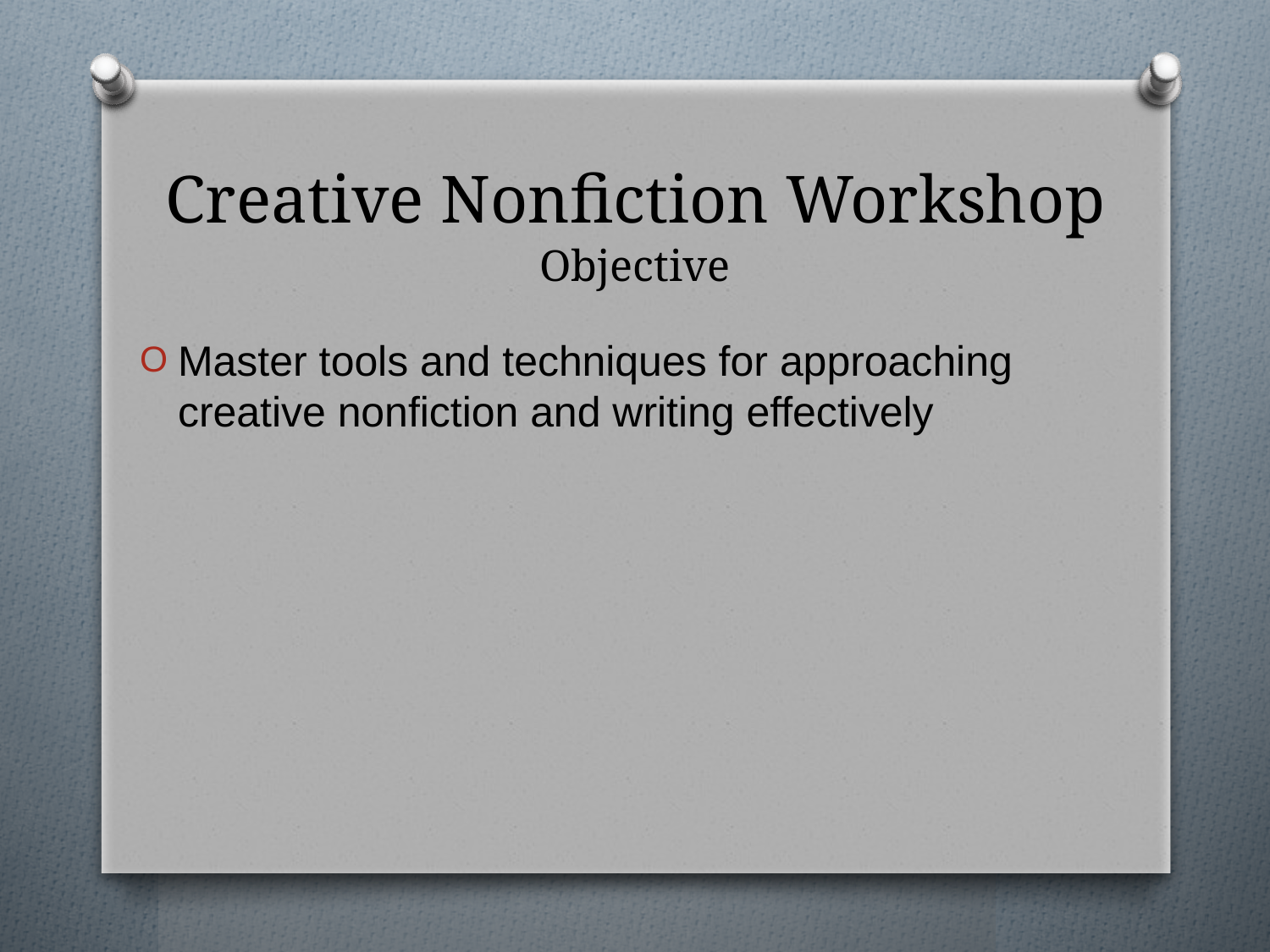

# Creative Nonfiction Workshop
Objective
Master tools and techniques for approaching creative nonfiction and writing effectively